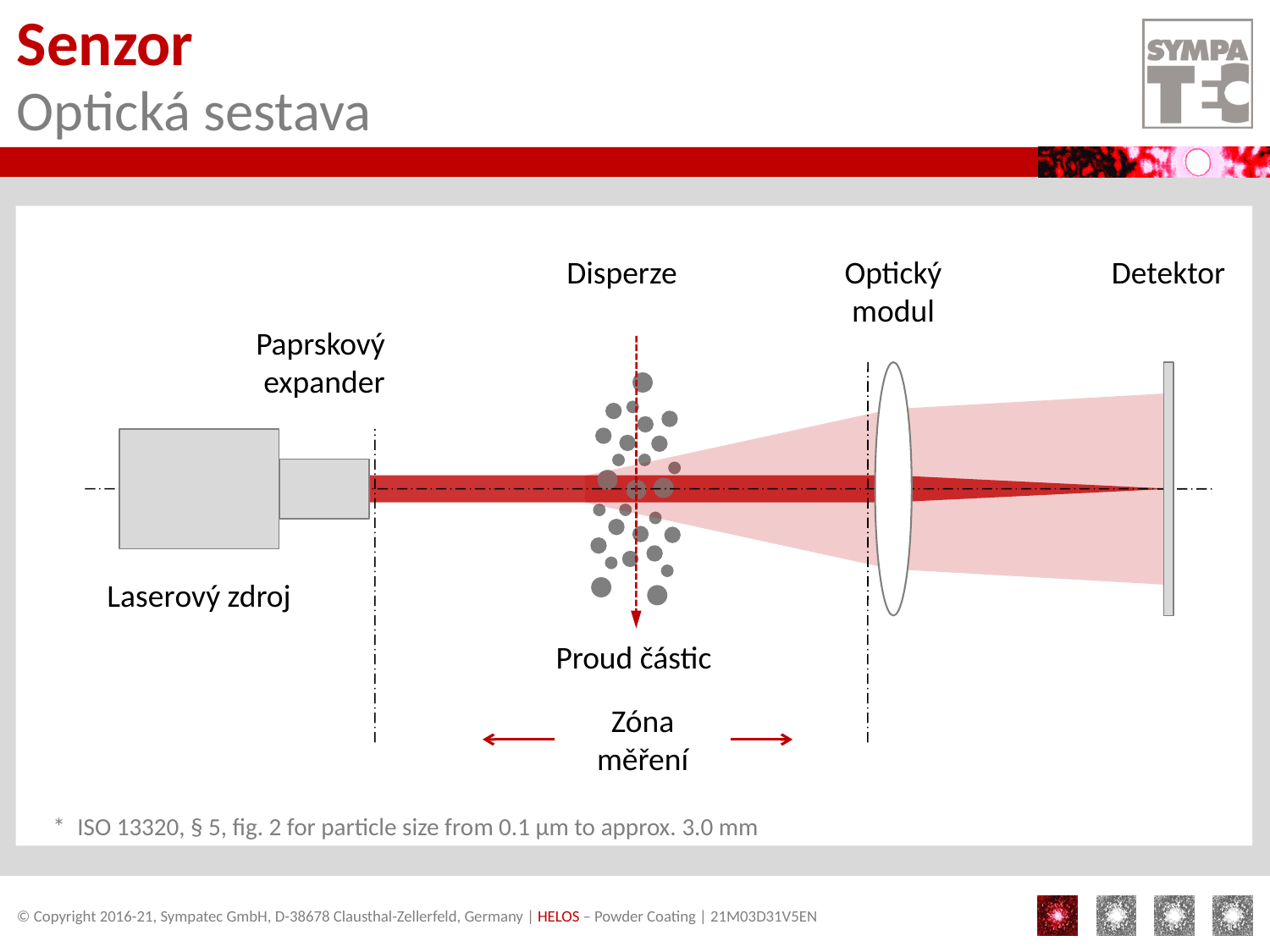

# Senzor Optická sestava

Disperze
Optický
modul
Detektor
Paprskový
expander

Zóna měření

Laserový zdroj
Proud částic
*	ISO 13320, § 5, fig. 2 for particle size from 0.1 µm to approx. 3.0 mm